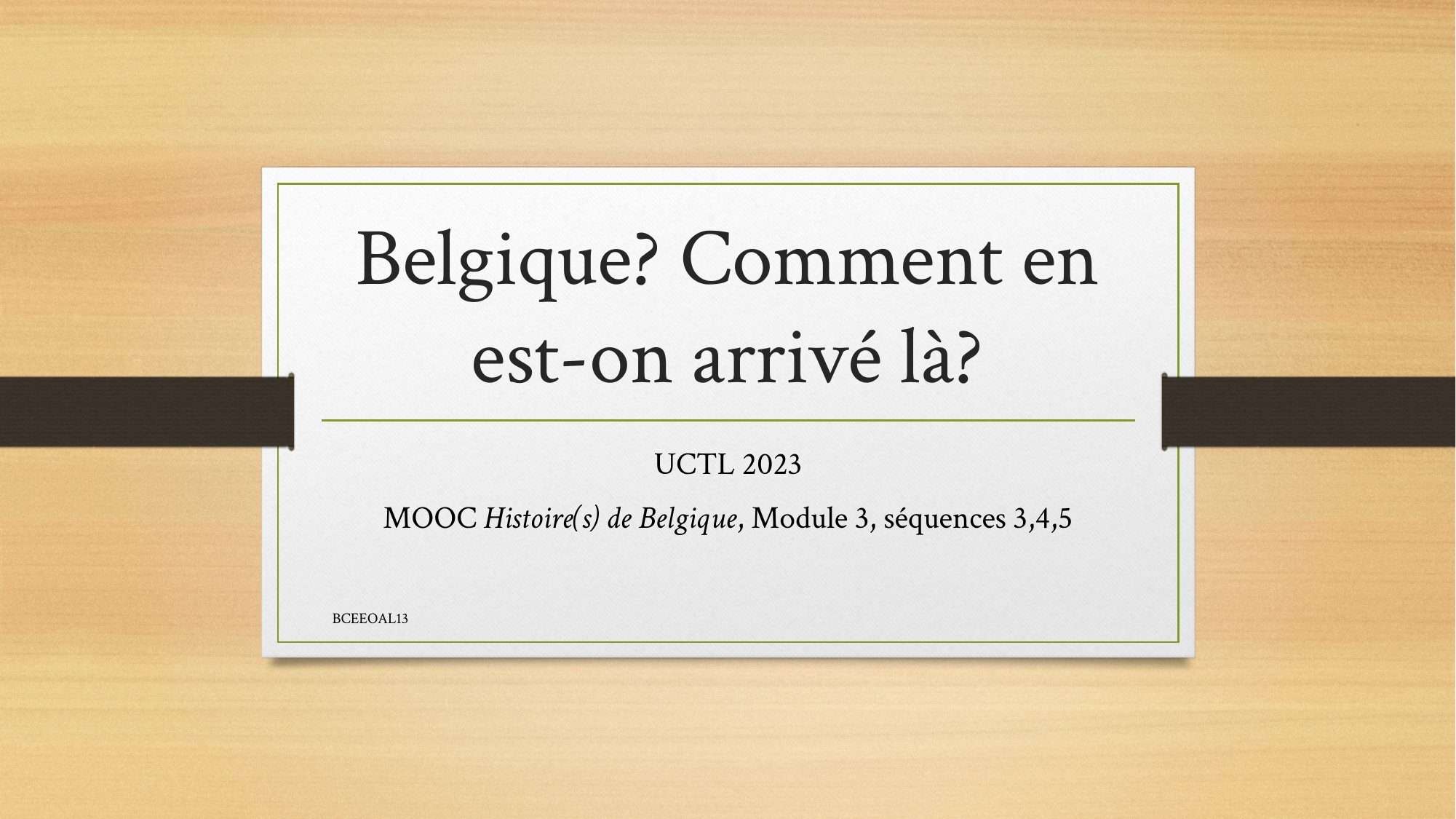

# Belgique? Comment en est-on arrivé là?
UCTL 2023
MOOC Histoire(s) de Belgique, Module 3, séquences 3,4,5
BCEEOAL13